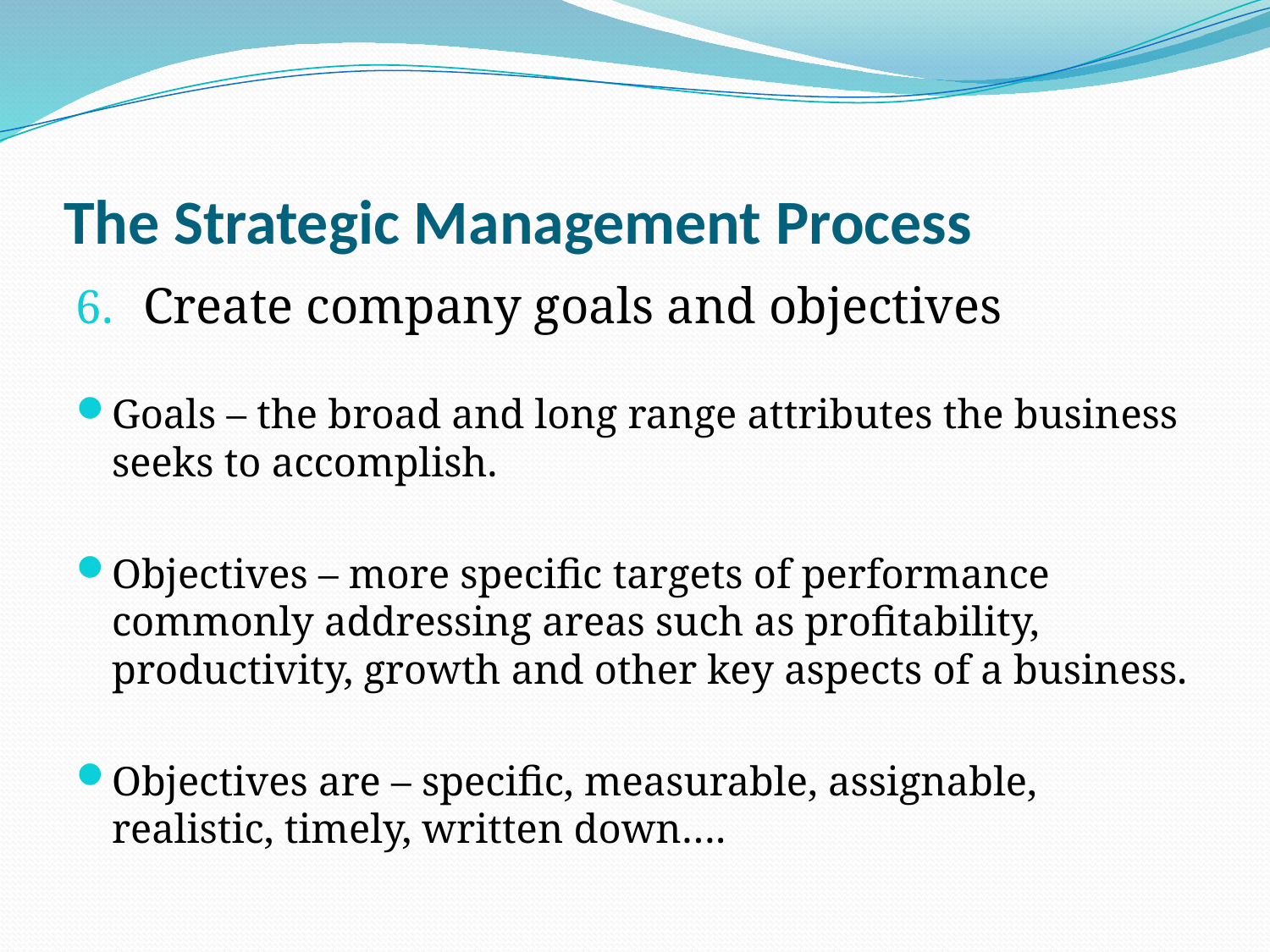

# The Strategic Management Process
Create company goals and objectives

Goals – the broad and long range attributes the business seeks to accomplish.

Objectives – more specific targets of performance commonly addressing areas such as profitability, productivity, growth and other key aspects of a business.

Objectives are – specific, measurable, assignable, realistic, timely, written down….